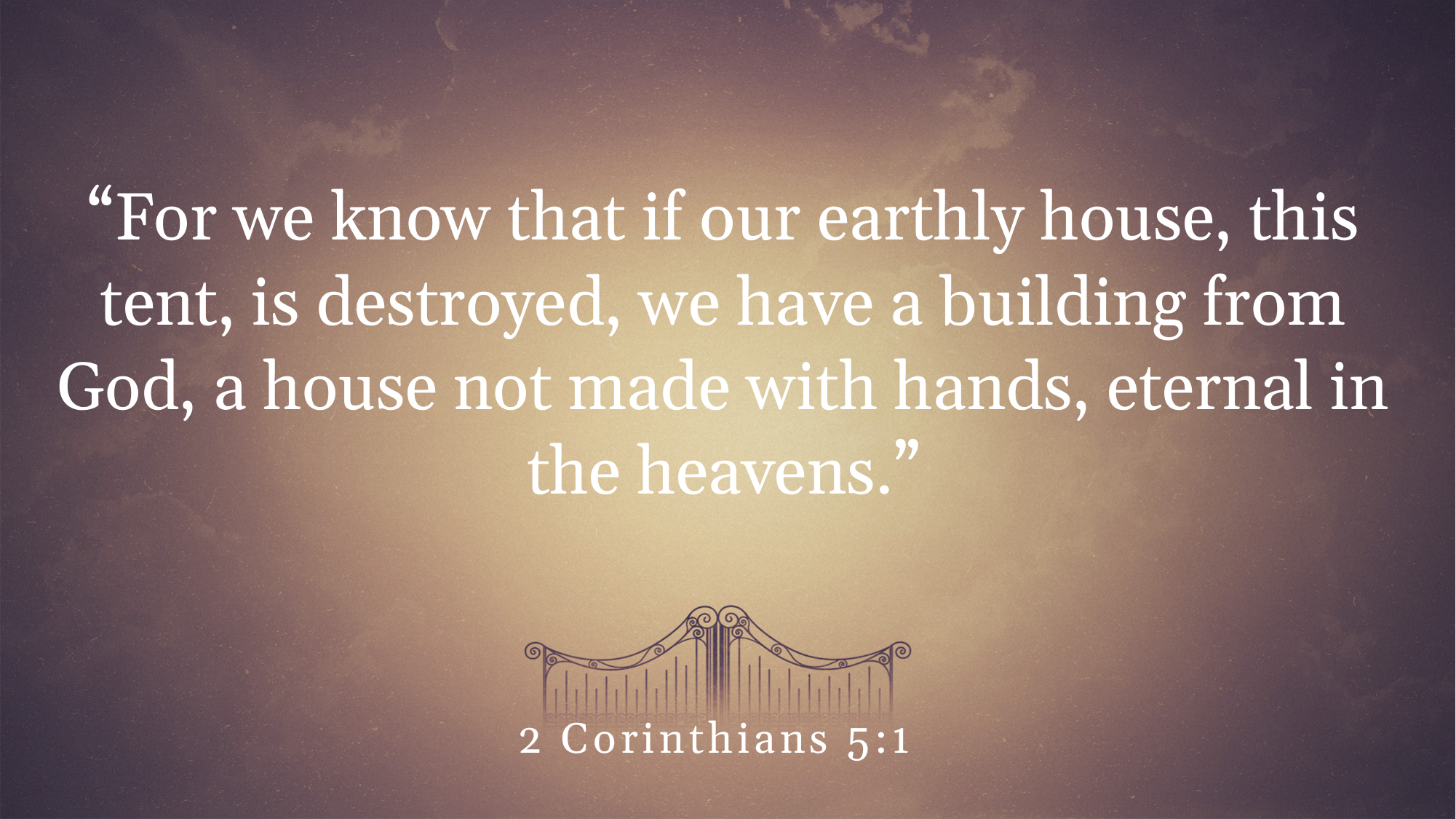

“For we know that if our earthly house, this tent, is destroyed, we have a building from God, a house not made with hands, eternal in the heavens.”
# 2 Corinthians 5:1